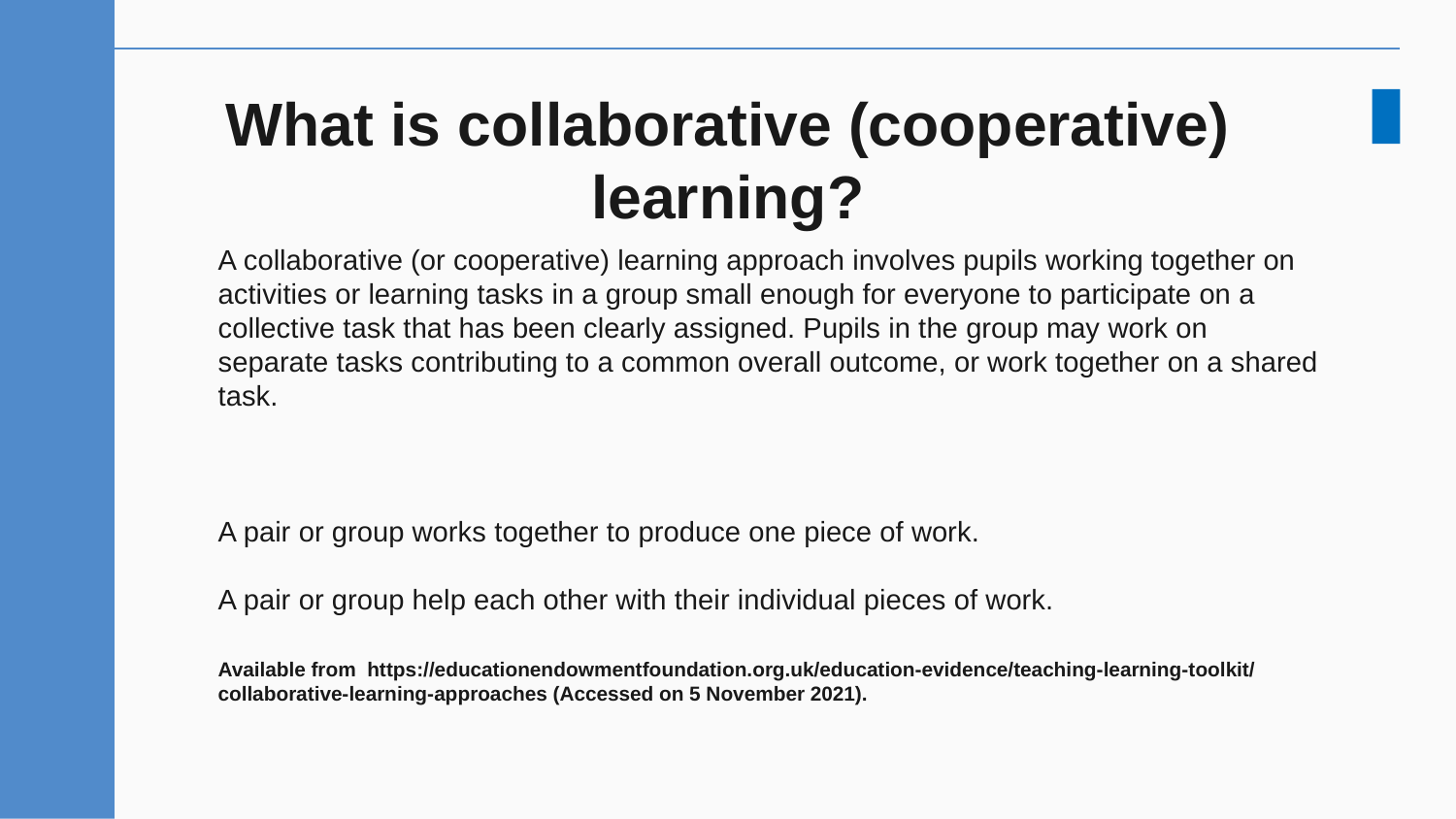

# What is collaborative (cooperative) learning?

A collaborative (or cooperative) learning approach involves pupils working together on activities or learning tasks in a group small enough for everyone to participate on a collective task that has been clearly assigned. Pupils in the group may work on separate tasks contributing to a common overall outcome, or work together on a shared task.

A pair or group works together to produce one piece of work.

A pair or group help each other with their individual pieces of work.

Available from  https://educationendowmentfoundation.org.uk/education-evidence/teaching-learning-toolkit/collaborative-learning-approaches (Accessed on 5 November 2021).